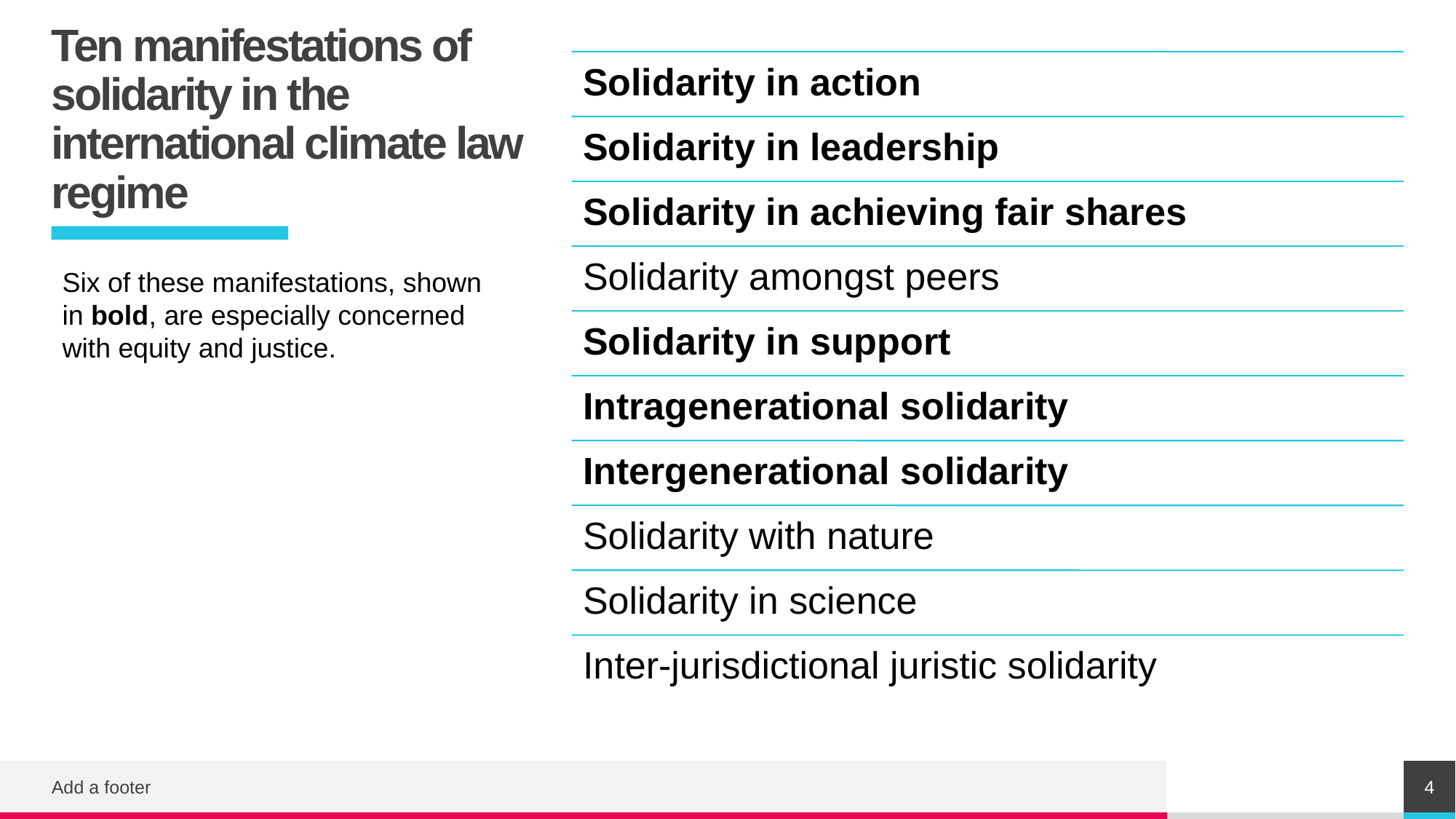

# Ten manifestations of solidarity in the international climate law regime
Solidarity in action
Solidarity in leadership
Solidarity in achieving fair shares
Solidarity amongst peers
Solidarity in support
Intragenerational solidarity
Intergenerational solidarity
Solidarity with nature
Solidarity in science
Inter-jurisdictional juristic solidarity
Six of these manifestations, shown in bold, are especially concerned with equity and justice.

4
Add a footer